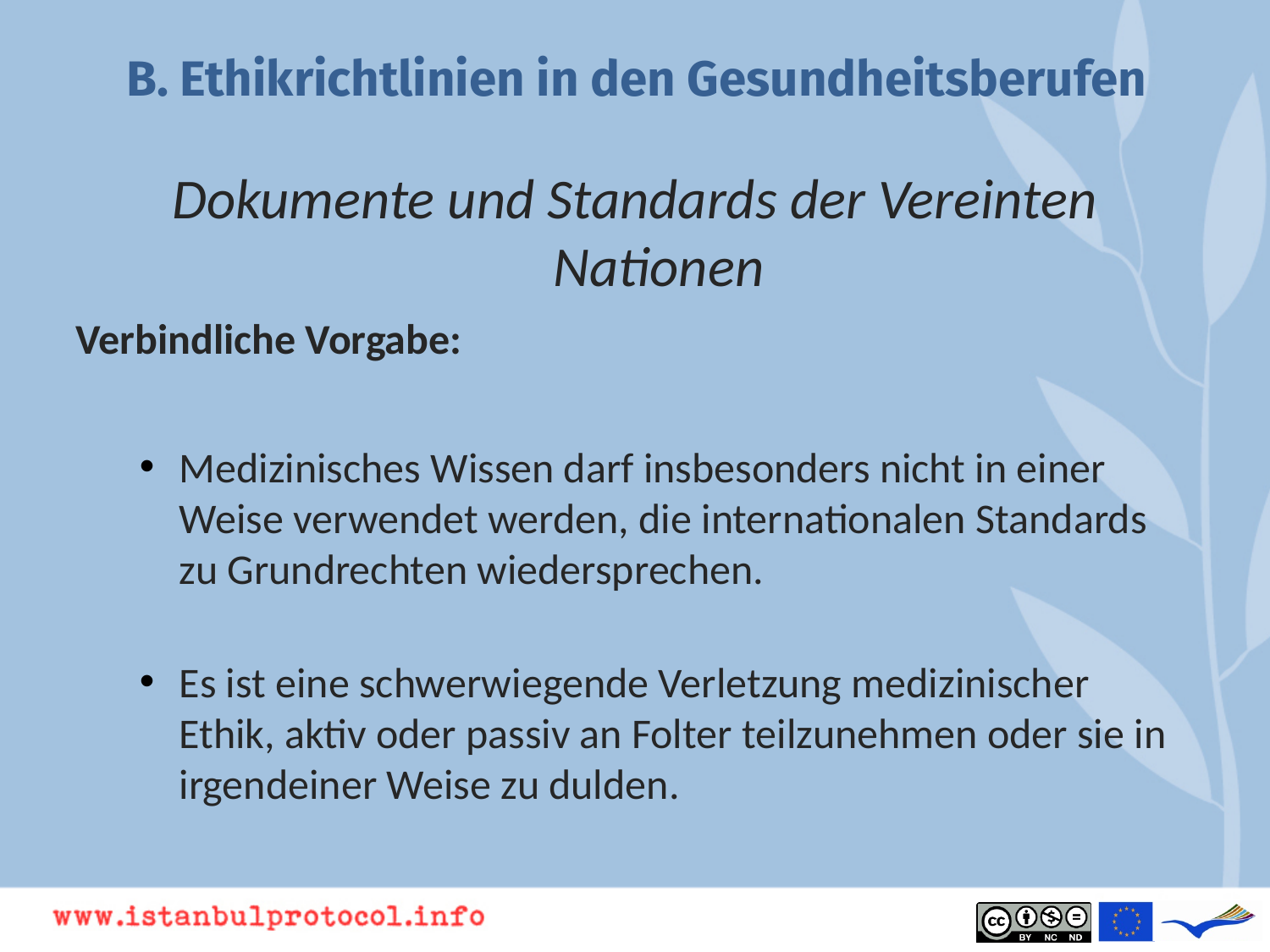

# B. Ethikrichtlinien in den Gesundheitsberufen
Dokumente und Standards der Vereinten Nationen
Verbindliche Vorgabe:

Medizinisches Wissen darf insbesonders nicht in einer Weise verwendet werden, die internationalen Standards zu Grundrechten wiedersprechen.
Es ist eine schwerwiegende Verletzung medizinischer Ethik, aktiv oder passiv an Folter teilzunehmen oder sie in irgendeiner Weise zu dulden.